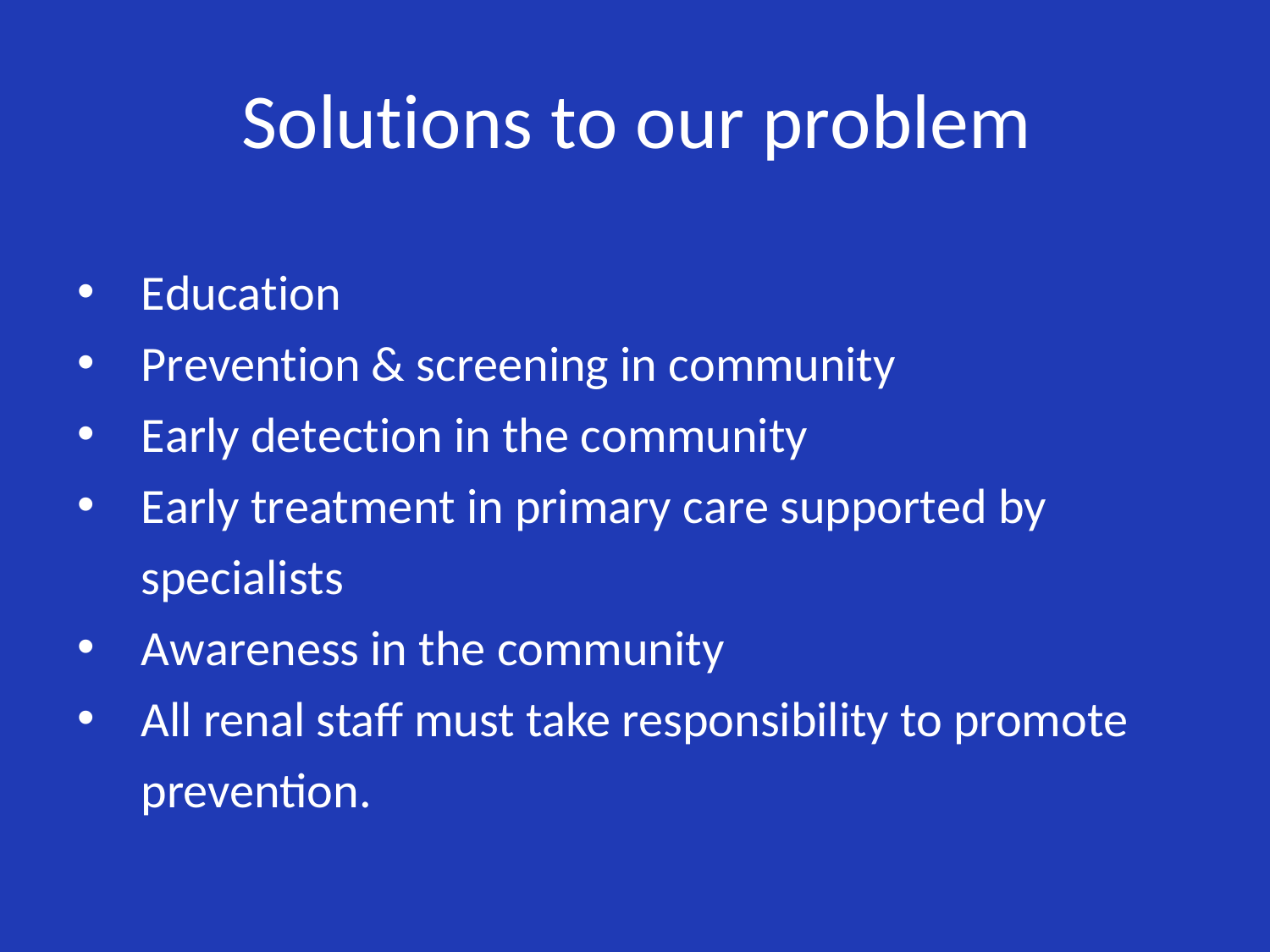

# Solutions to our problem
Education
Prevention & screening in community
Early detection in the community
Early treatment in primary care supported by specialists
Awareness in the community
All renal staff must take responsibility to promote prevention.